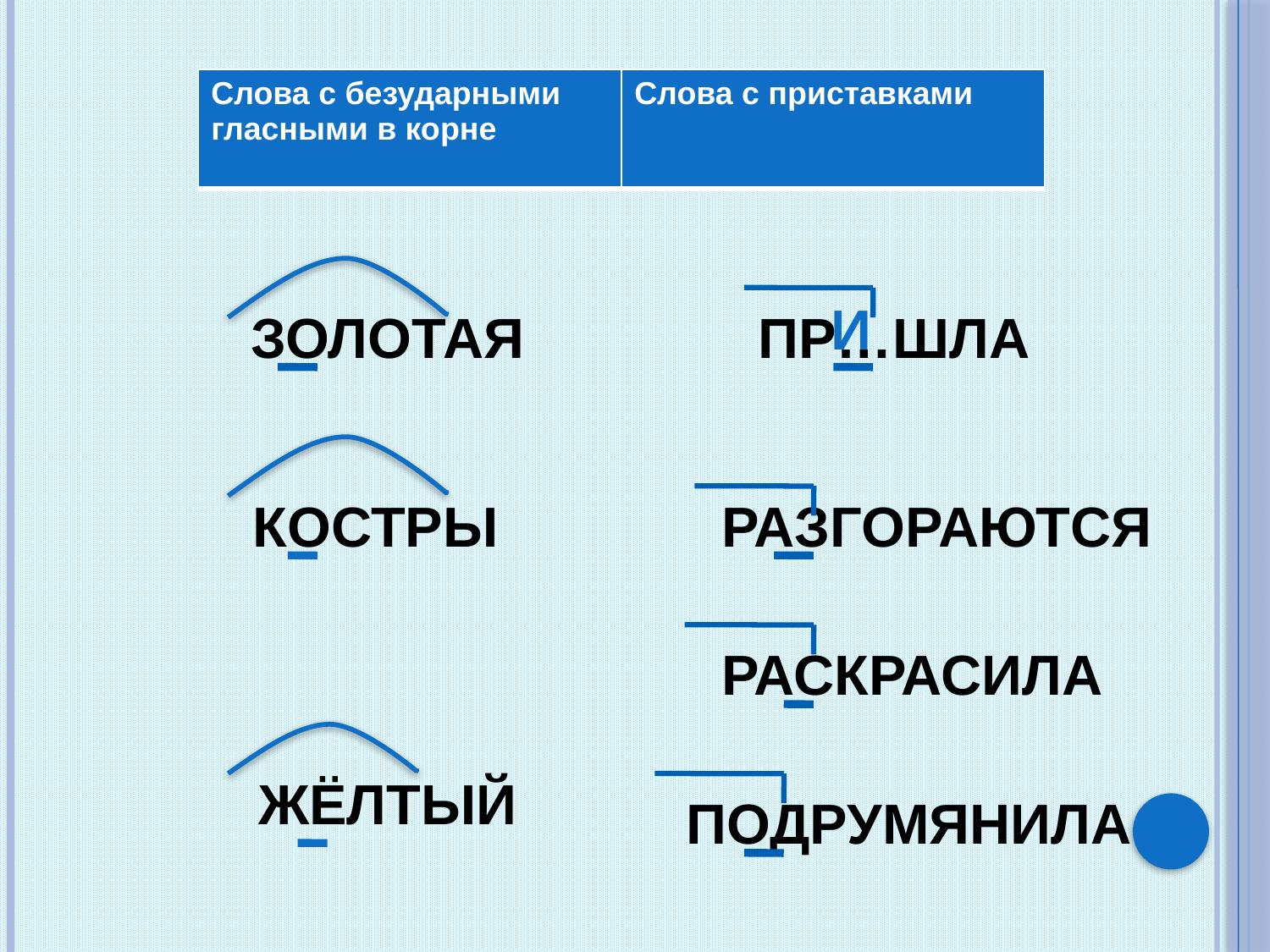

| Слова с безударными гласными в корне | Слова с приставками |
| --- | --- |

ЗОЛОТАЯ

ПР…ШЛА

И

КОСТРЫ

РАЗГОРАЮТСЯ

РАСКРАСИЛА

ЖЁЛТЫЙ

ПОДРУМЯНИЛА